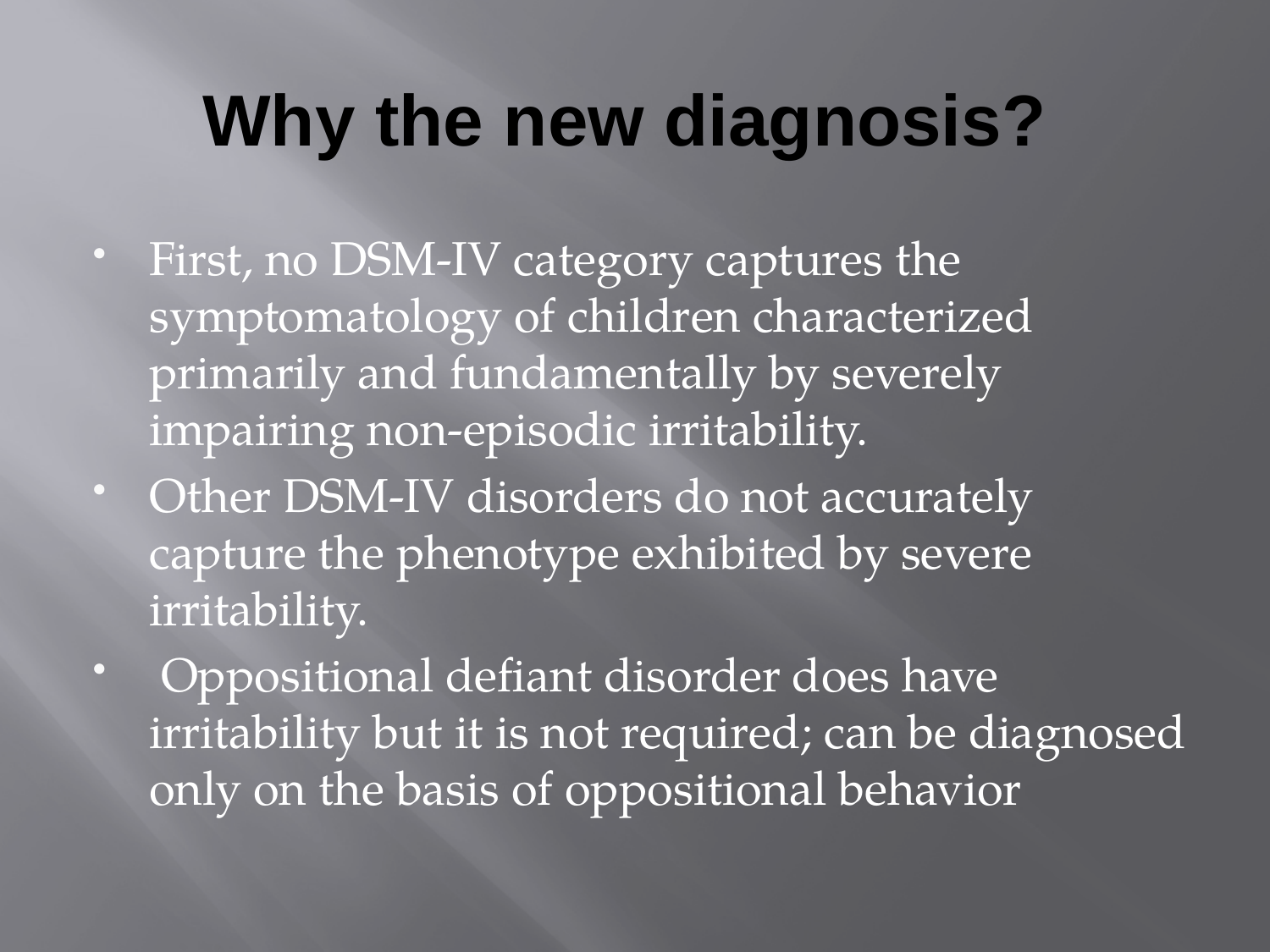

# Why the new diagnosis?
First, no DSM-IV category captures the symptomatology of children characterized primarily and fundamentally by severely impairing non-episodic irritability.
Other DSM-IV disorders do not accurately capture the phenotype exhibited by severe irritability.
 Oppositional defiant disorder does have irritability but it is not required; can be diagnosed only on the basis of oppositional behavior